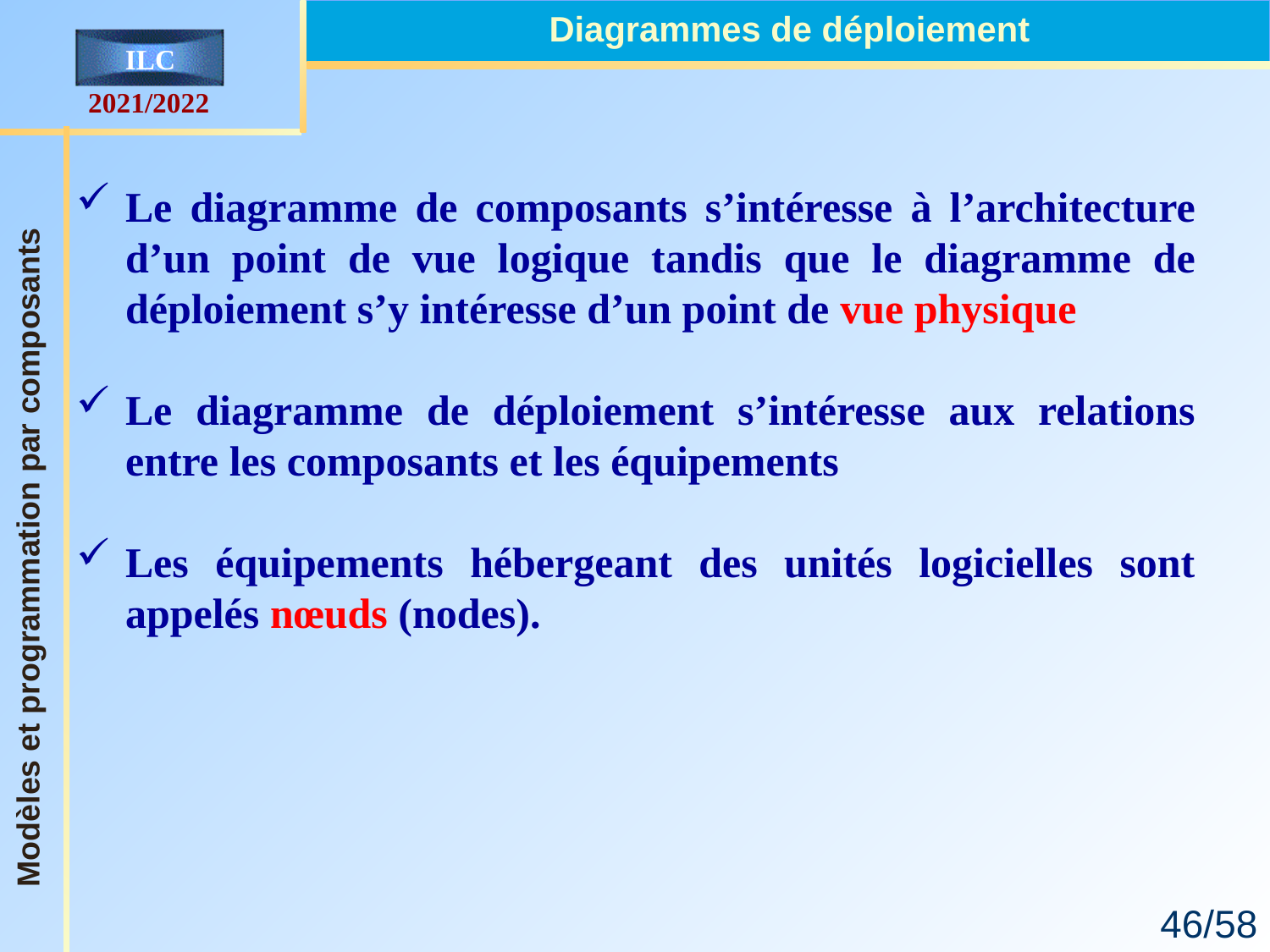

Diagrammes de déploiement
Le diagramme de composants s’intéresse à l’architecture d’un point de vue logique tandis que le diagramme de déploiement s’y intéresse d’un point de vue physique

Le diagramme de déploiement s’intéresse aux relations entre les composants et les équipements

Les équipements hébergeant des unités logicielles sont appelés nœuds (nodes).